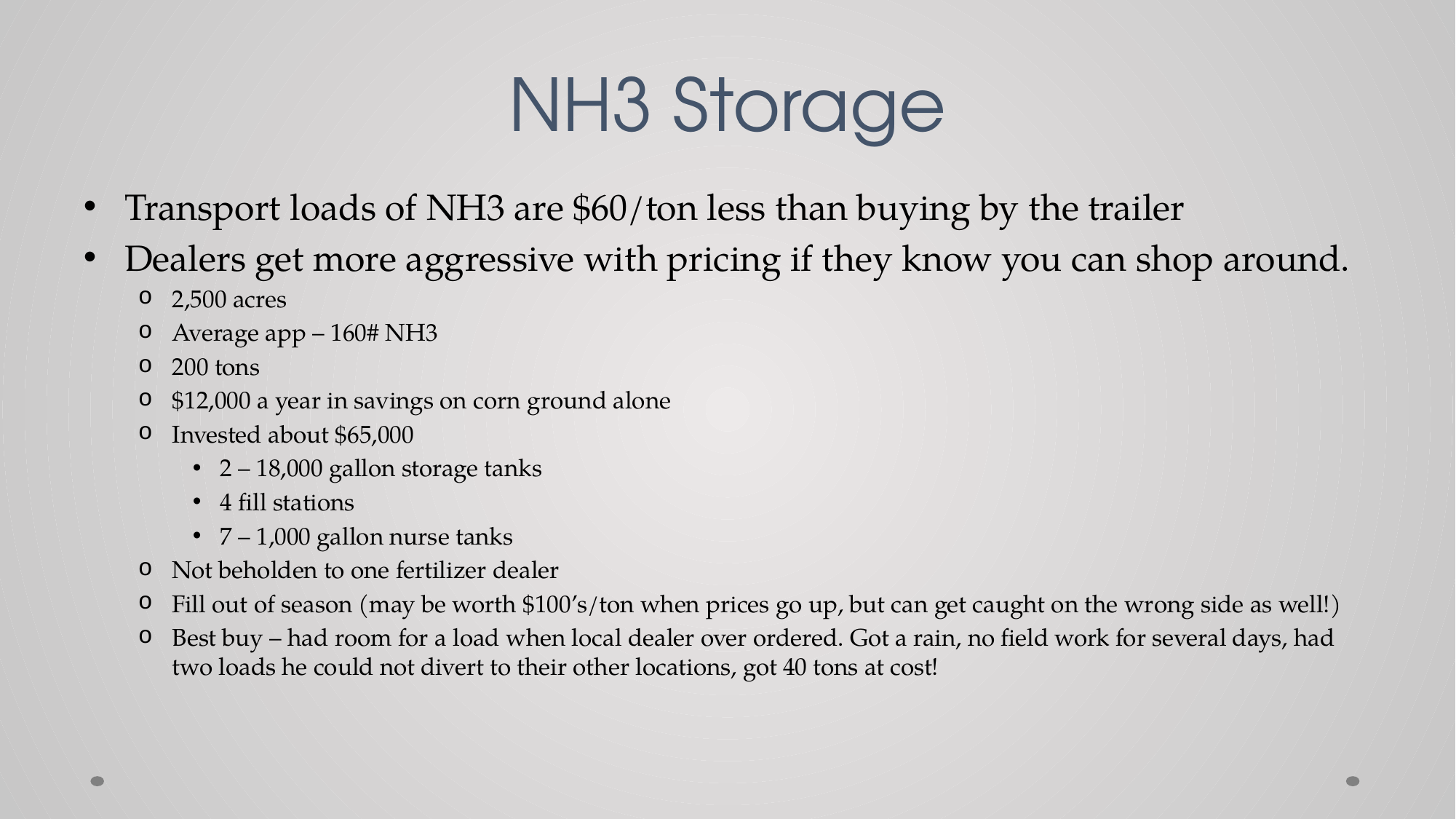

# NH3 Storage

Transport loads of NH3 are $60/ton less than buying by the trailer
Dealers get more aggressive with pricing if they know you can shop around.
2,500 acres
Average app – 160# NH3
200 tons
$12,000 a year in savings on corn ground alone
Invested about $65,000
2 – 18,000 gallon storage tanks
4 fill stations
7 – 1,000 gallon nurse tanks
Not beholden to one fertilizer dealer
Fill out of season (may be worth $100’s/ton when prices go up, but can get caught on the wrong side as well!)
Best buy – had room for a load when local dealer over ordered. Got a rain, no field work for several days, had two loads he could not divert to their other locations, got 40 tons at cost!